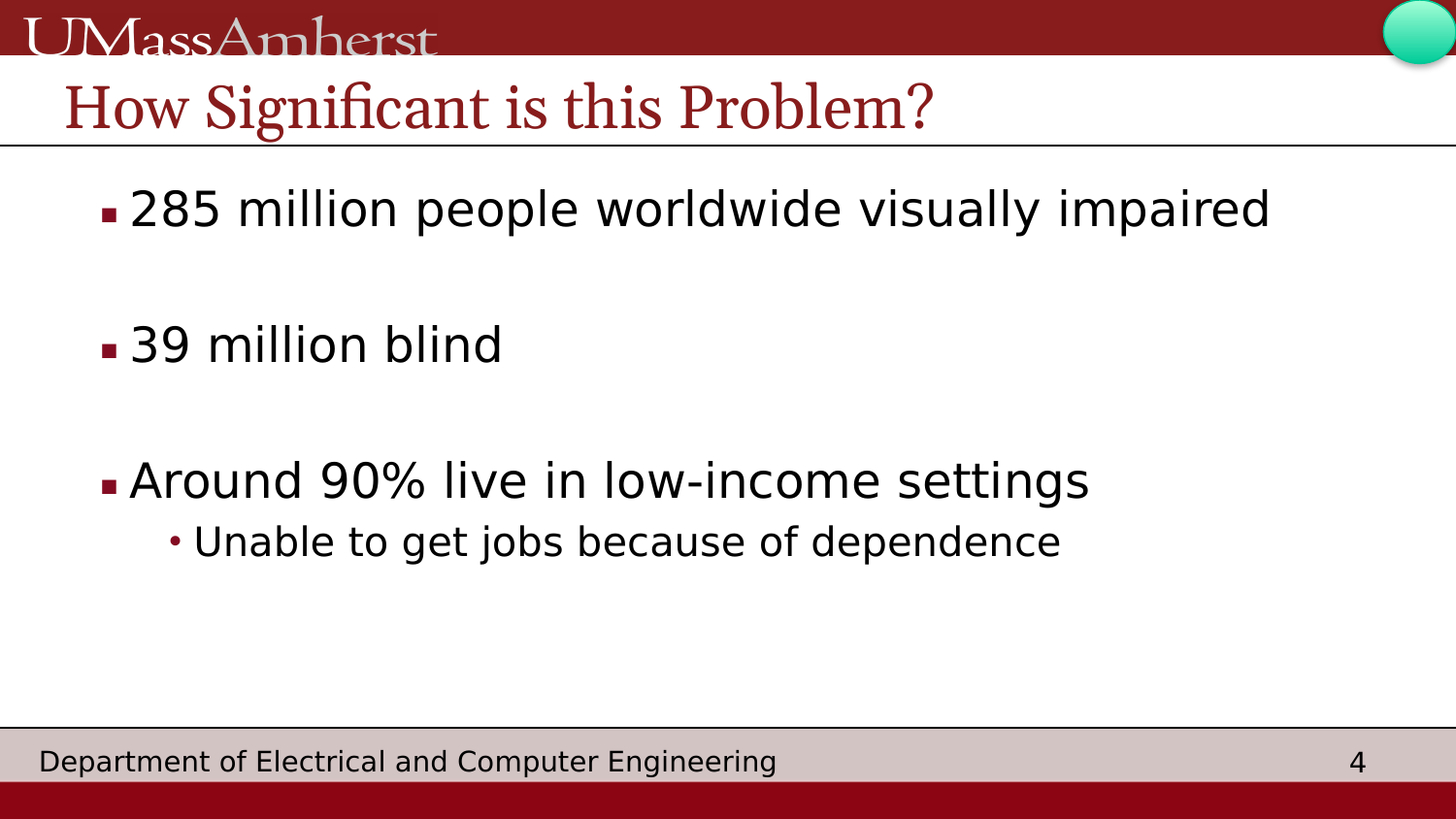

# How Significant is this Problem?
285 million people worldwide visually impaired

39 million blind

Around 90% live in low-income settings
Unable to get jobs because of dependence